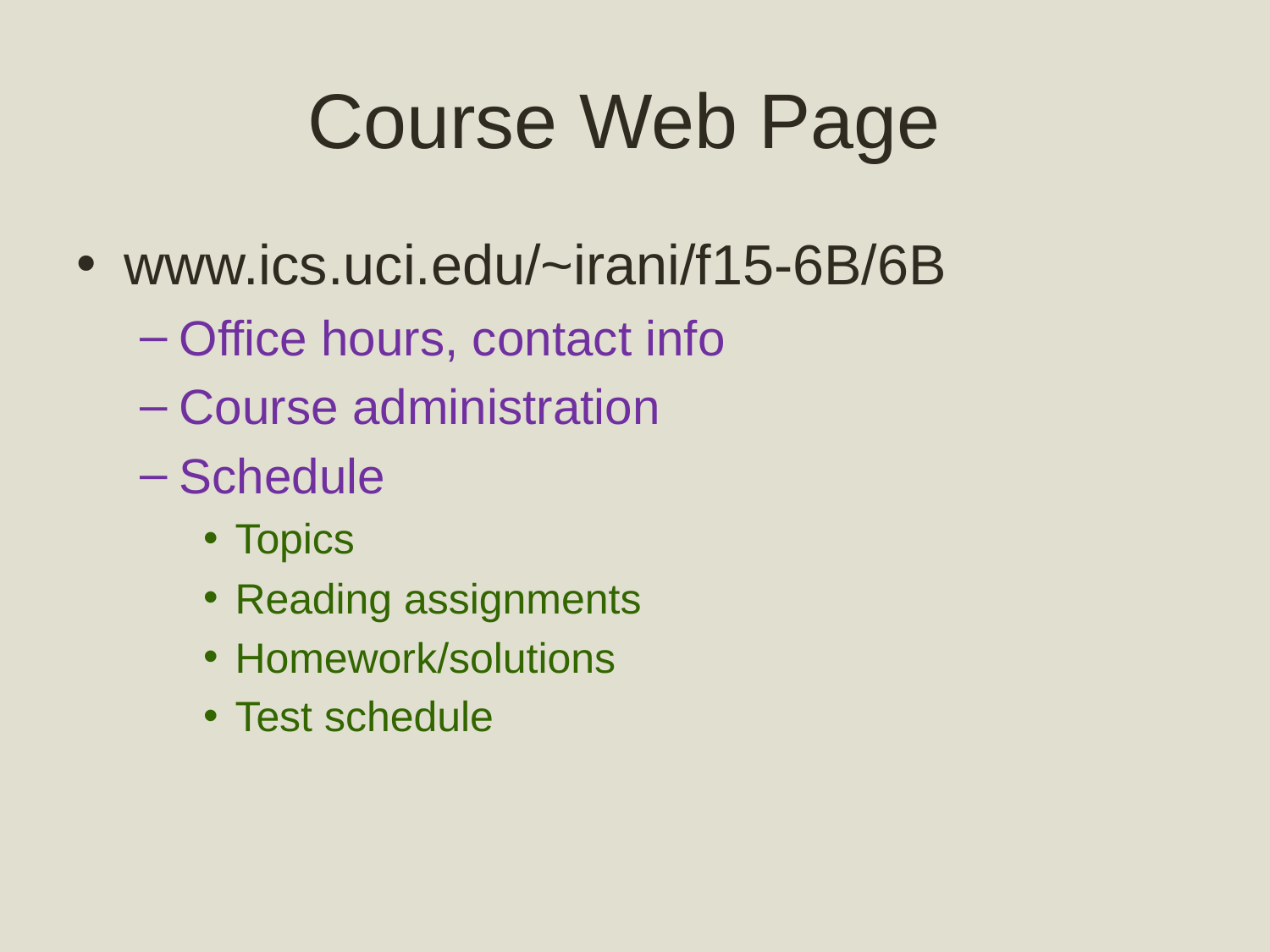

# Course Web Page
www.ics.uci.edu/~irani/f15-6B/6B
Office hours, contact info
Course administration
Schedule
Topics
Reading assignments
Homework/solutions
Test schedule